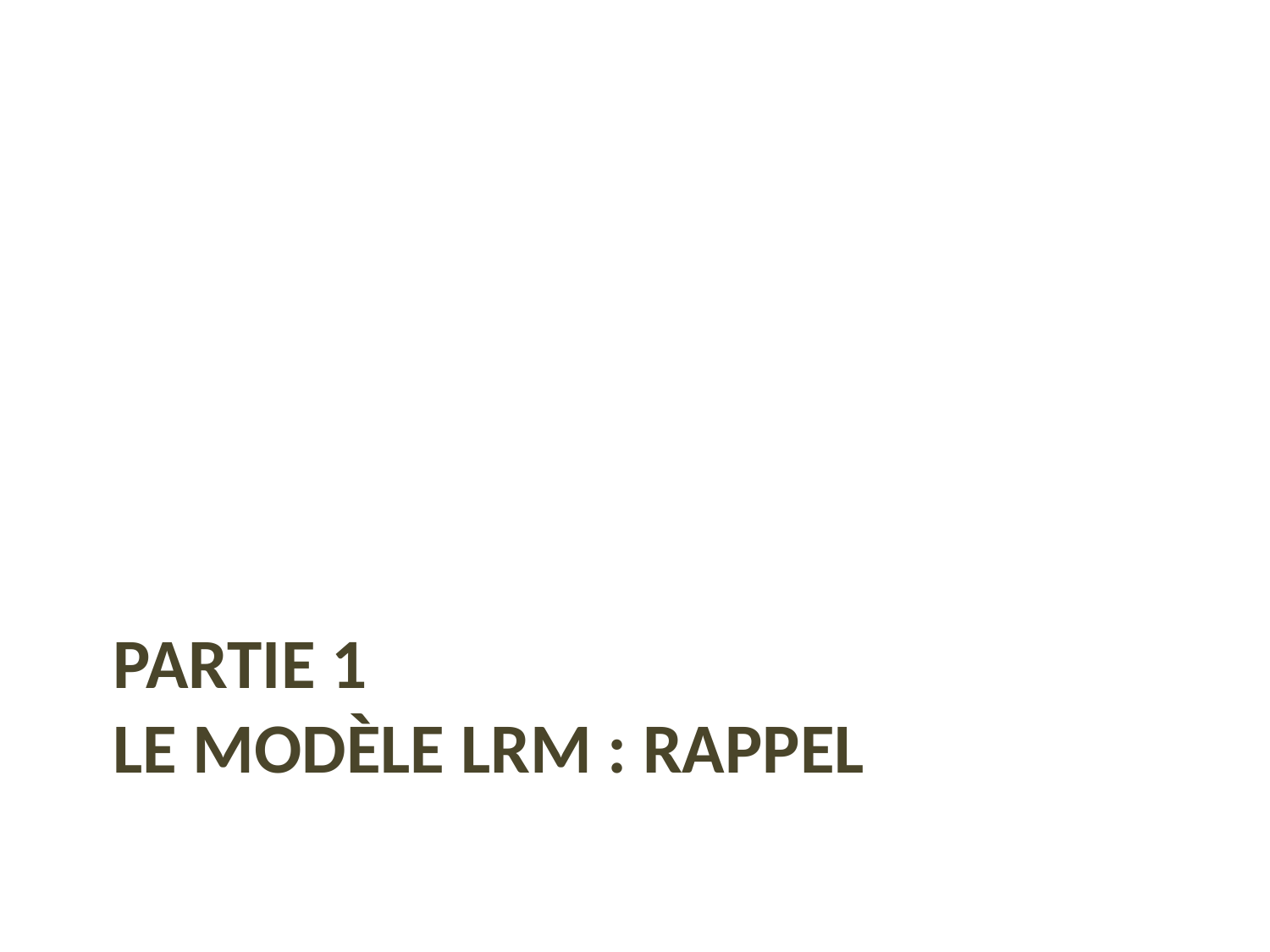

# PARTIE 1 Le modèle LRM : rappel